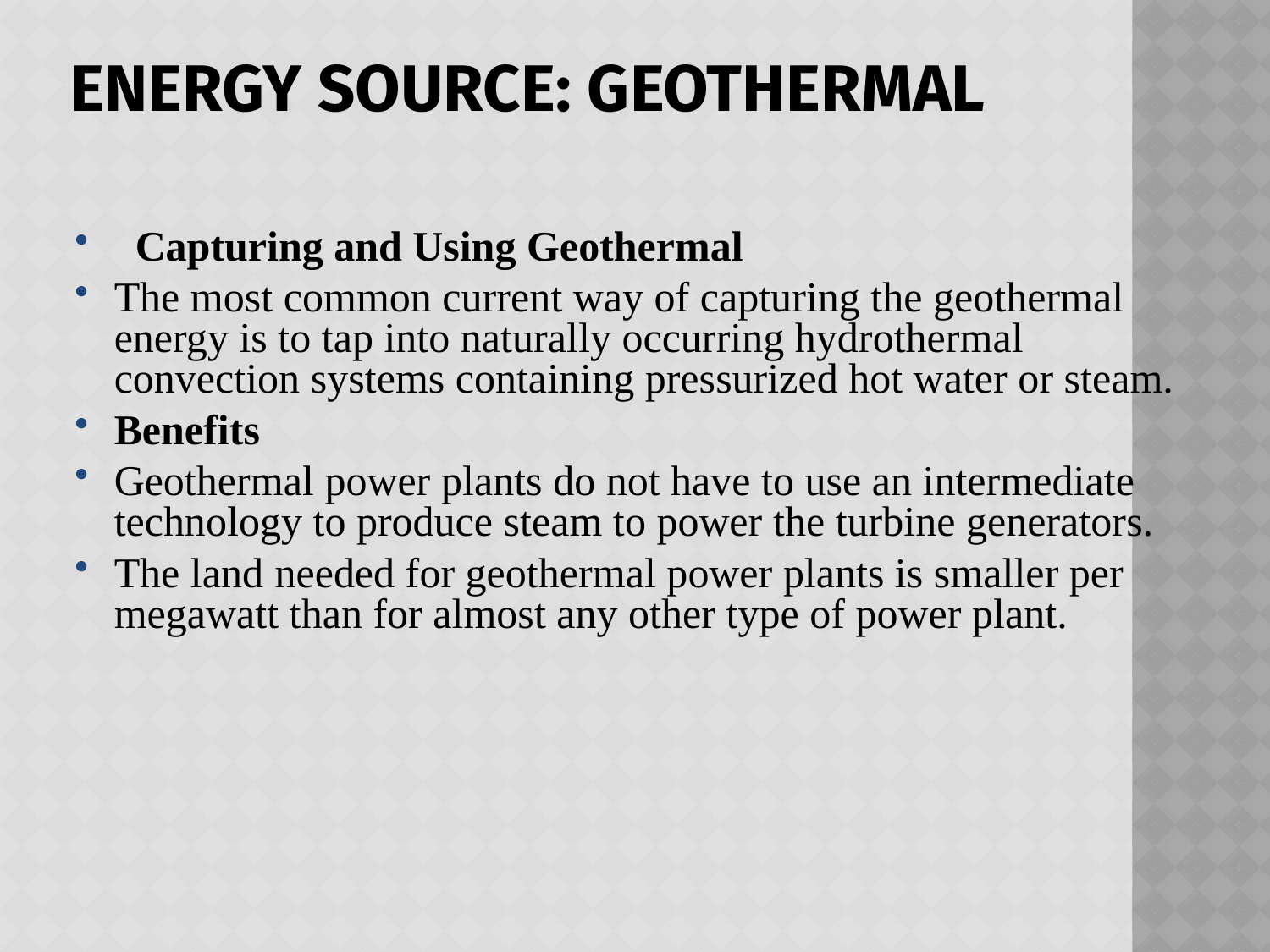

# Energy Source: Geothermal
  Capturing and Using Geothermal
The most common current way of capturing the geothermal energy is to tap into naturally occurring hydrothermal convection systems containing pressurized hot water or steam.
Benefits
Geothermal power plants do not have to use an intermediate technology to produce steam to power the turbine generators.
The land needed for geothermal power plants is smaller per megawatt than for almost any other type of power plant.